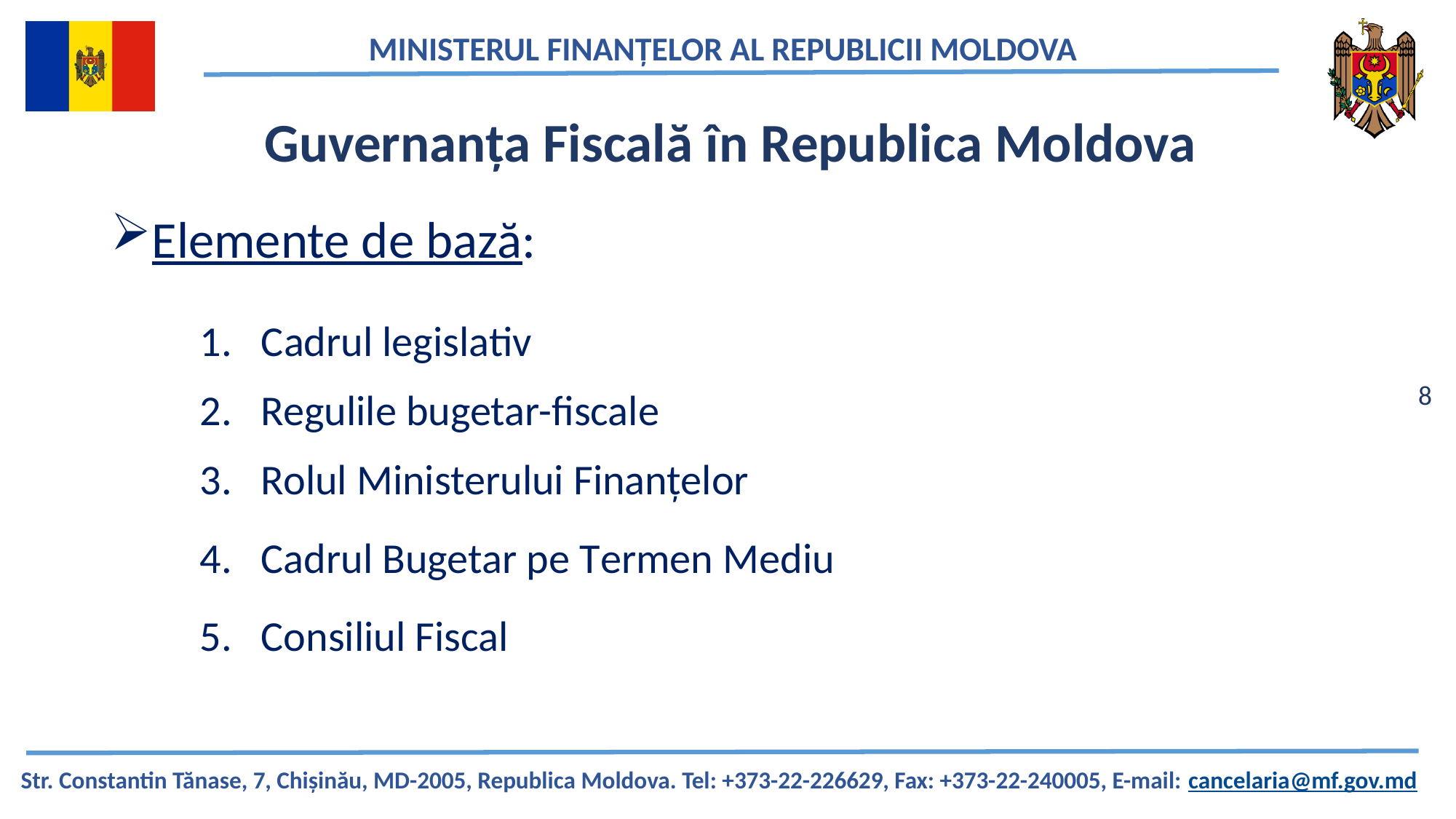

# Guvernanța Fiscală în Republica Moldova
Elemente de bază:
Cadrul legislativ
Regulile bugetar-fiscale
Rolul Ministerului Finanțelor
Cadrul Bugetar pe Termen Mediu
Consiliul Fiscal